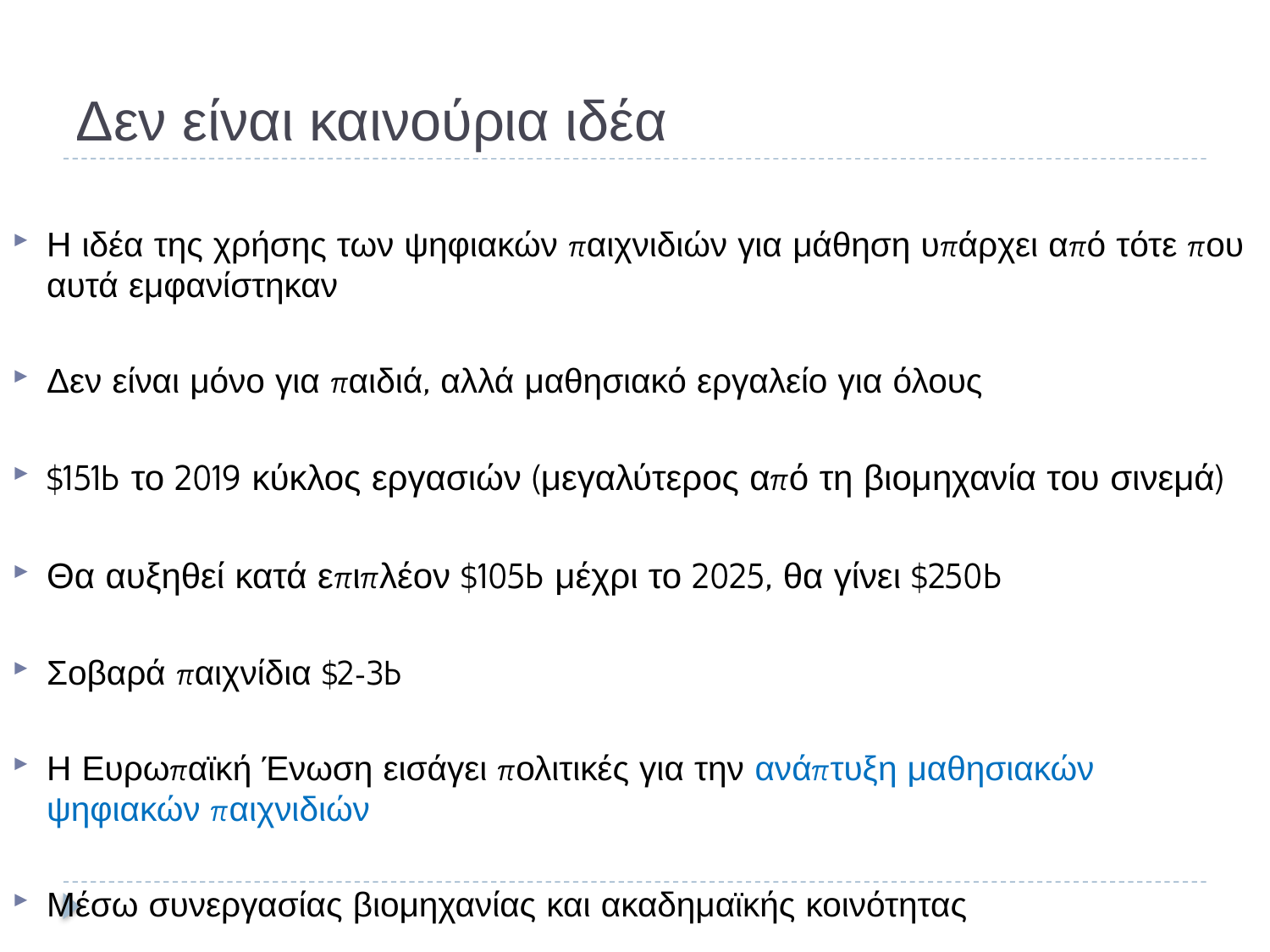

# Δεν είναι καινούρια ιδέα
Η ιδέα της χρήσης των ψηφιακών παιχνιδιών για μάθηση υπάρχει από τότε που αυτά εμφανίστηκαν

Δεν είναι μόνο για παιδιά, αλλά μαθησιακό εργαλείο για όλους

$151b το 2019 κύκλος εργασιών (μεγαλύτερος από τη βιομηχανία του σινεμά)

Θα αυξηθεί κατά επιπλέον $105b μέχρι το 2025, θα γίνει $250b

Σοβαρά παιχνίδια $2-3b

Η Ευρωπαϊκή Ένωση εισάγει πολιτικές για την ανάπτυξη μαθησιακών ψηφιακών παιχνιδιών

Μέσω συνεργασίας βιομηχανίας και ακαδημαϊκής κοινότητας